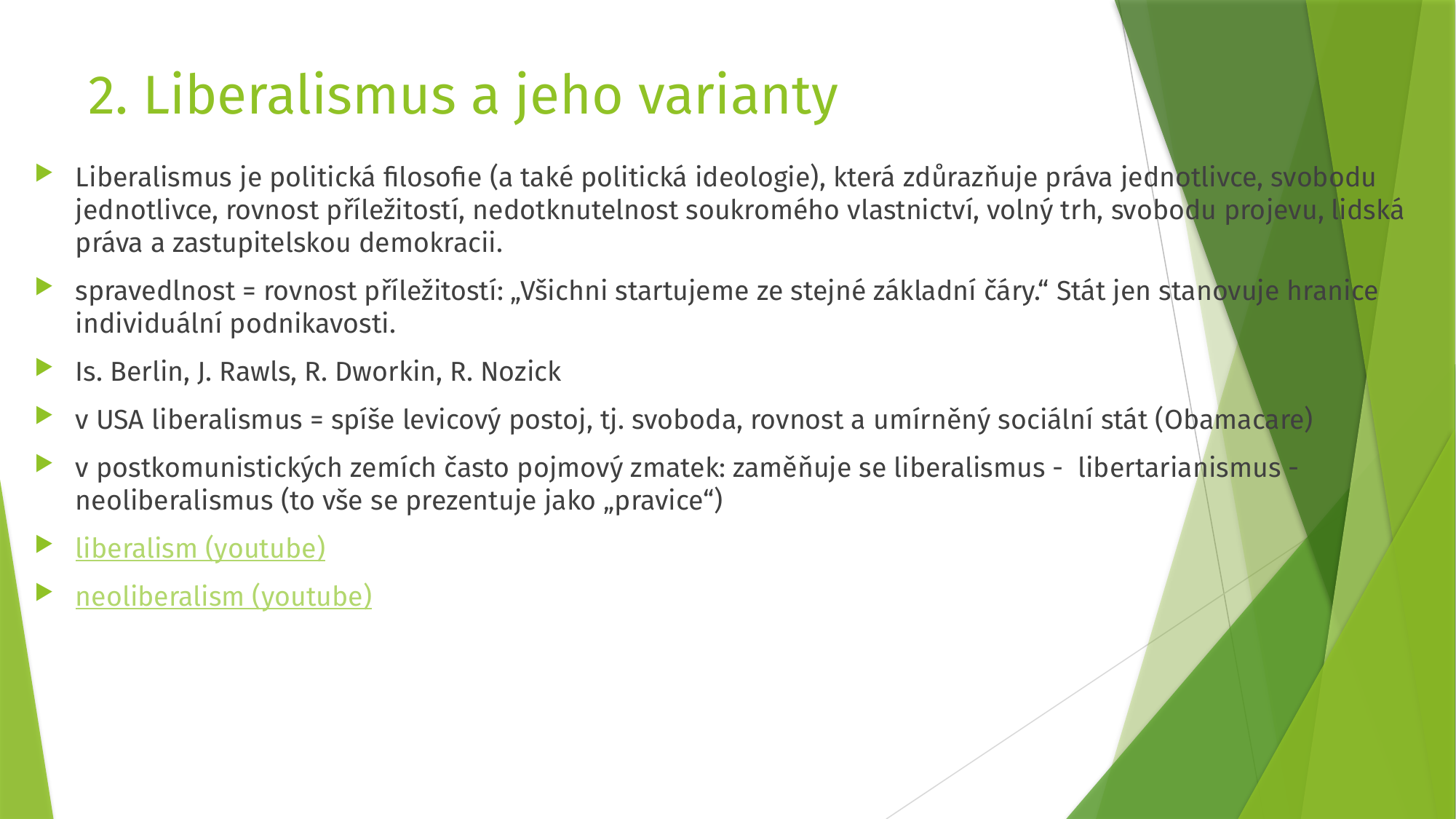

# 2. Liberalismus a jeho varianty
Liberalismus je politická filosofie (a také politická ideologie), která zdůrazňuje práva jednotlivce, svobodu jednotlivce, rovnost příležitostí, nedotknutelnost soukromého vlastnictví, volný trh, svobodu projevu, lidská práva a zastupitelskou demokracii.
spravedlnost = rovnost příležitostí: „Všichni startujeme ze stejné základní čáry.“ Stát jen stanovuje hranice individuální podnikavosti.
Is. Berlin, J. Rawls, R. Dworkin, R. Nozick
v USA liberalismus = spíše levicový postoj, tj. svoboda, rovnost a umírněný sociální stát (Obamacare)
v postkomunistických zemích často pojmový zmatek: zaměňuje se liberalismus -  libertarianismus - neoliberalismus (to vše se prezentuje jako „pravice“)
liberalism (youtube)
neoliberalism (youtube)